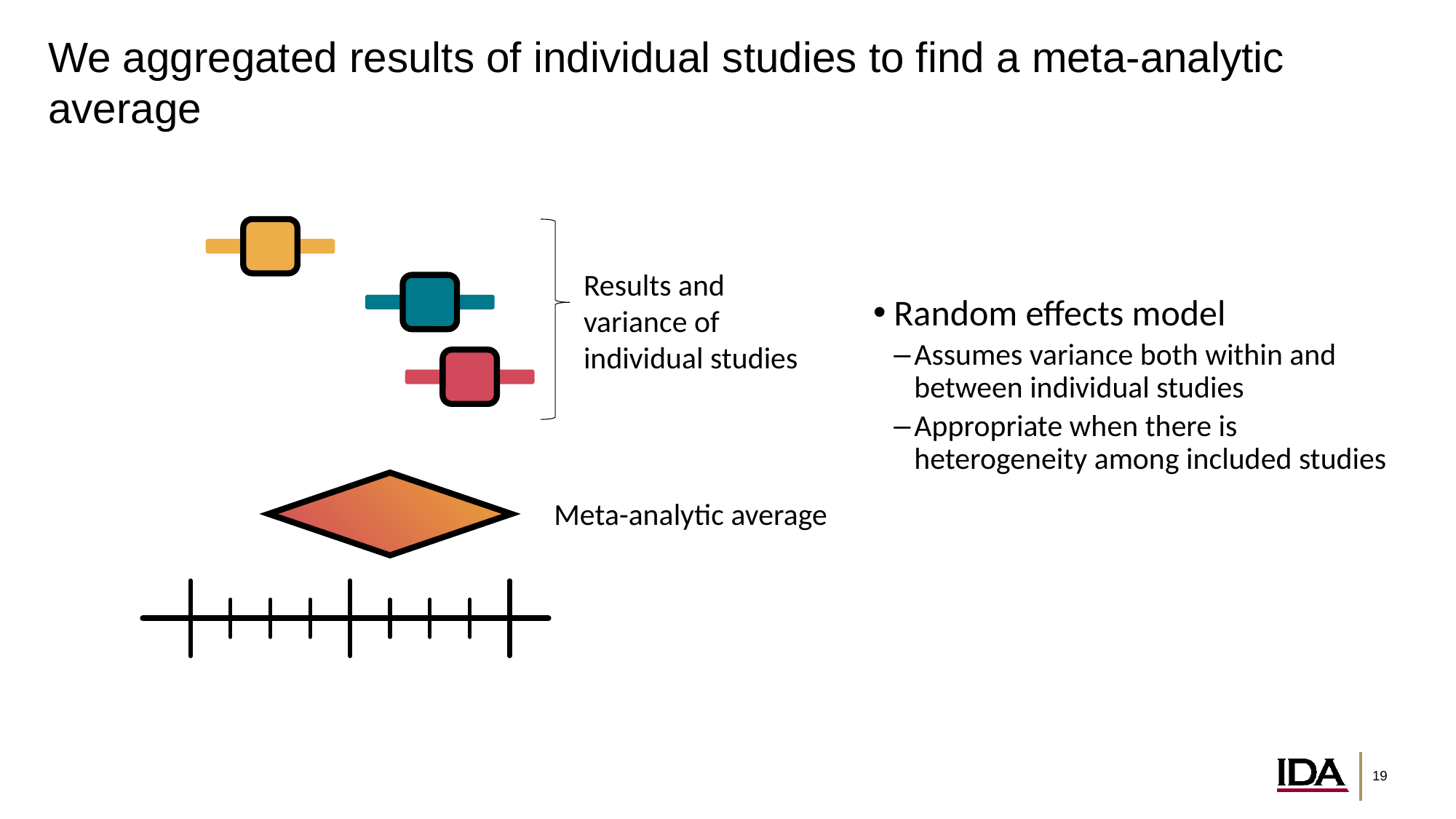

# We aggregated results of individual studies to find a meta-analytic average
Random effects model
Assumes variance both within and between individual studies
Appropriate when there is heterogeneity among included studies

Results and variance of individual studies
Meta-analytic average